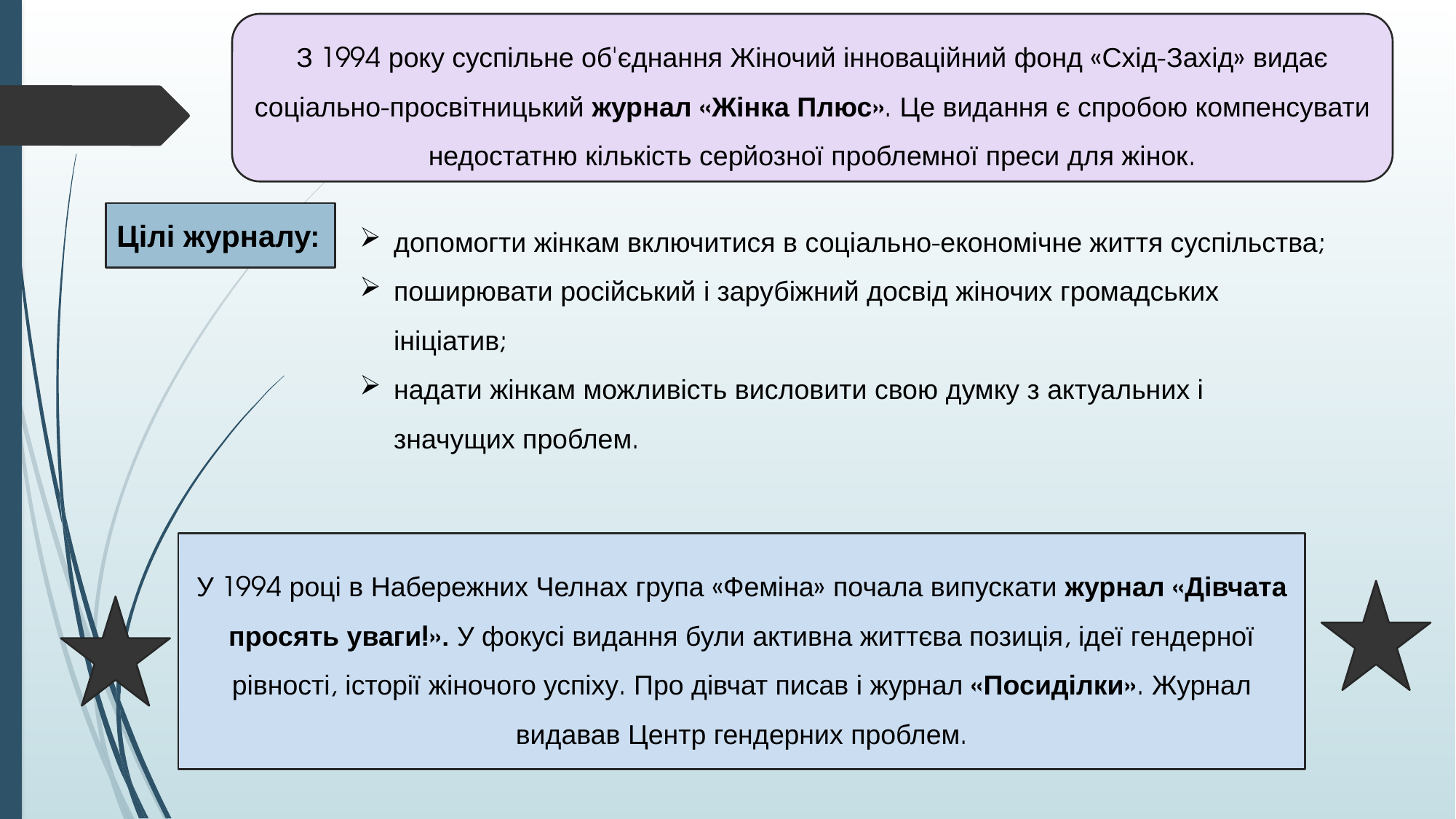

З 1994 року суспільне об'єднання Жіночий інноваційний фонд «Схід-Захід» видає соціально-просвітницький журнал «Жінка Плюс». Це видання є спробою компенсувати недостатню кількість серйозної проблемної преси для жінок.
Цілі журналу:
допомогти жінкам включитися в соціально-економічне життя суспільства;
поширювати російський і зарубіжний досвід жіночих громадських ініціатив;
надати жінкам можливість висловити свою думку з актуальних і значущих проблем.
У 1994 році в Набережних Челнах група «Феміна» почала випускати журнал «Дівчата просять уваги!». У фокусі видання були активна життєва позиція, ідеї гендерної рівності, історії жіночого успіху. Про дівчат писав і журнал «Посиділки». Журнал видавав Центр гендерних проблем.